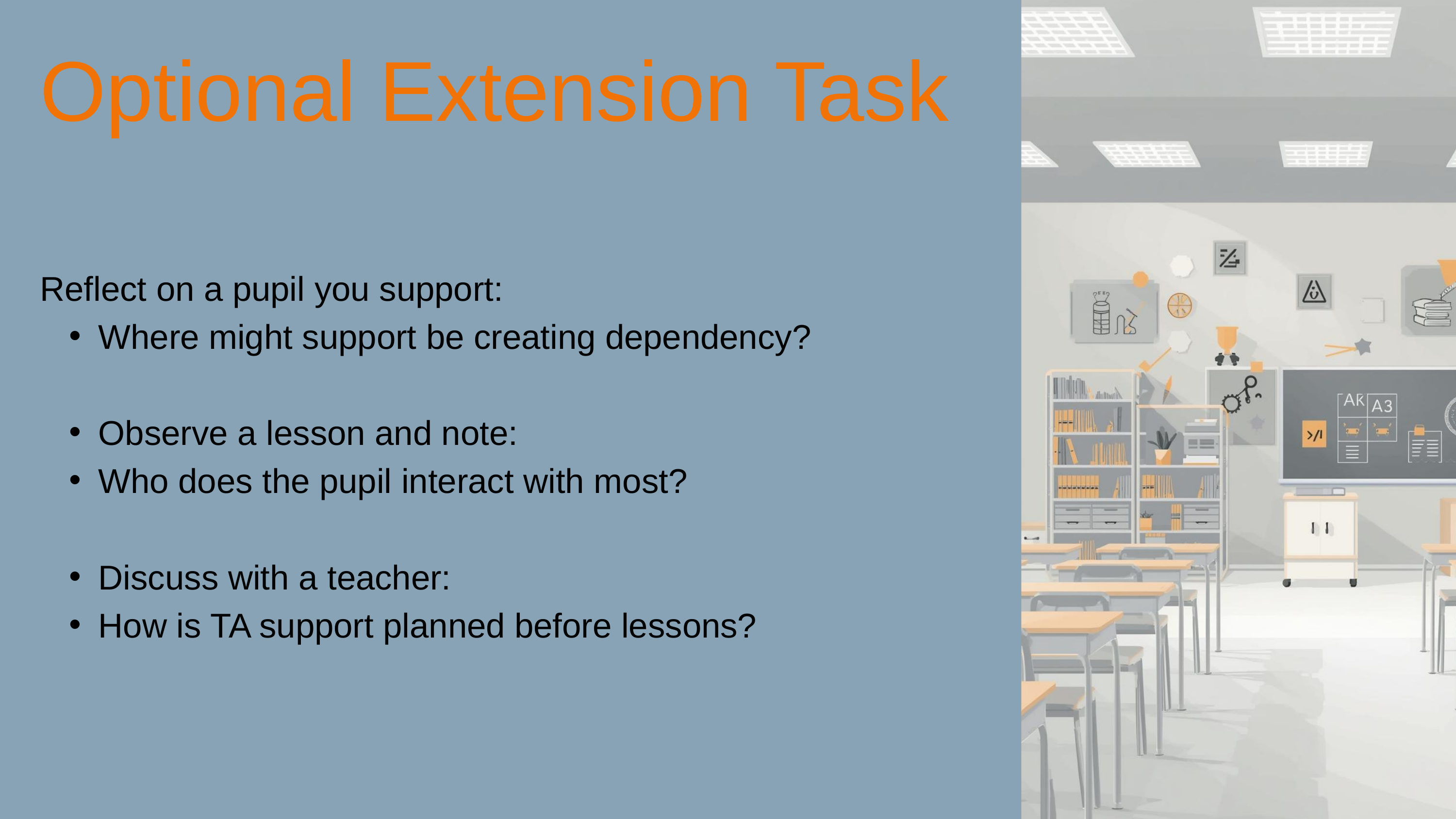

Optional Extension Task

Reflect on a pupil you support:
Where might support be creating dependency?

Observe a lesson and note:
Who does the pupil interact with most?

Discuss with a teacher:
How is TA support planned before lessons?